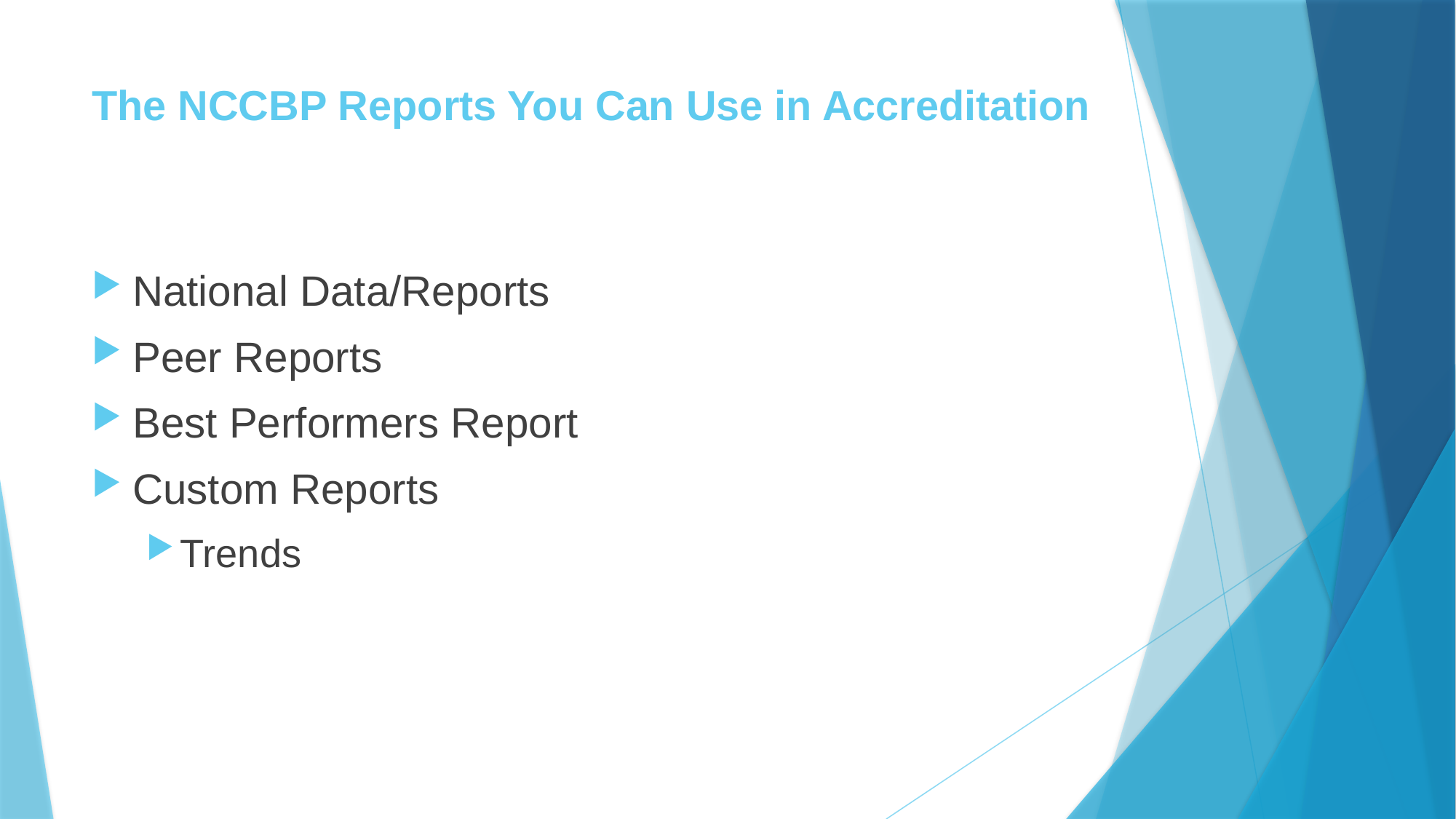

# The NCCBP Reports You Can Use in Accreditation
National Data/Reports
Peer Reports
Best Performers Report
Custom Reports
Trends